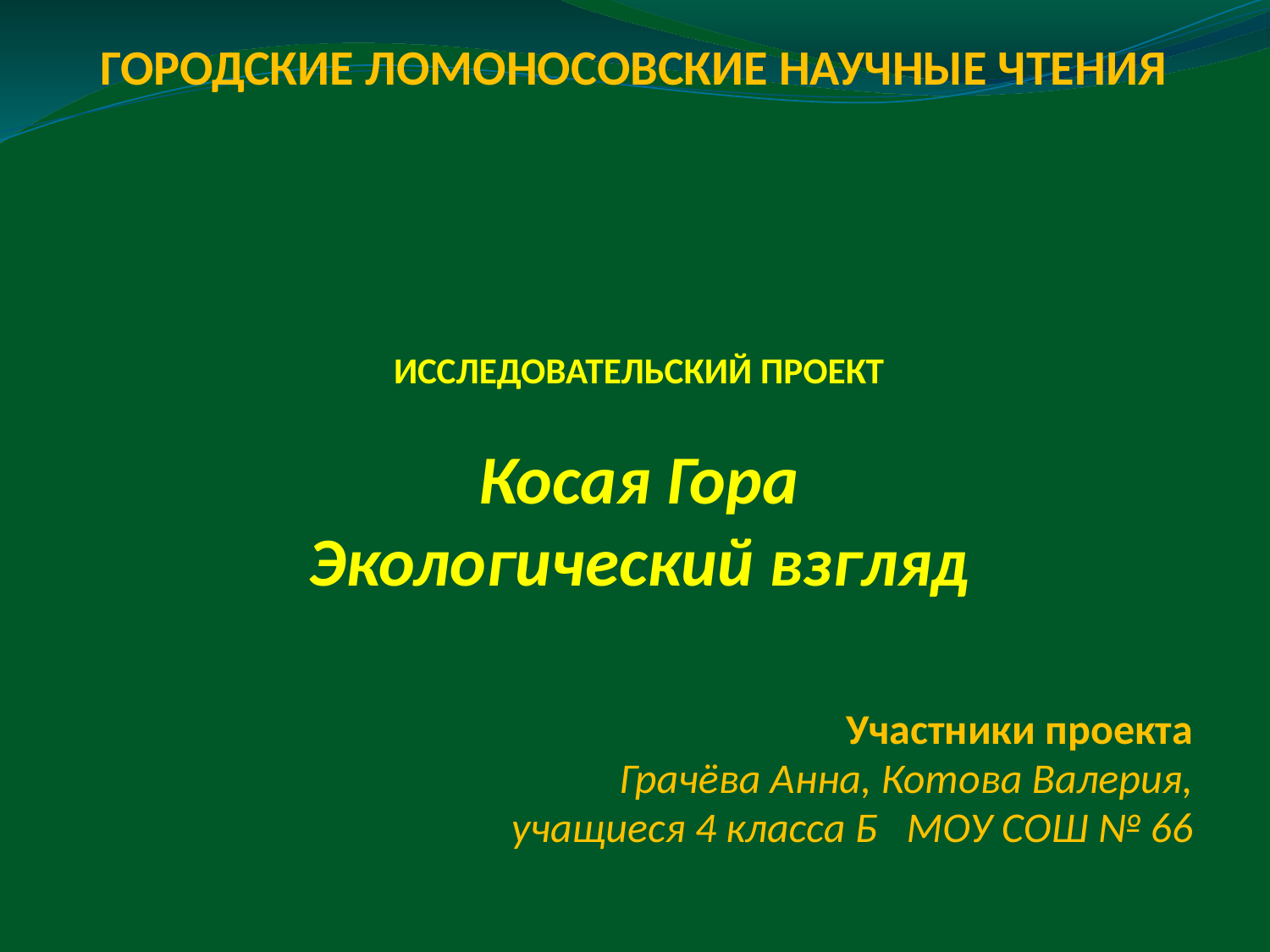

ГОРОДСКИЕ ЛОМОНОСОВСКИЕ НАУЧНЫЕ ЧТЕНИЯ
# ИССЛЕДОВАТЕЛЬСКИЙ ПРОЕКТ Косая Гора Экологический взгляд
Участники проекта
 Грачёва Анна, Котова Валерия,
учащиеся 4 класса Б   МОУ СОШ № 66